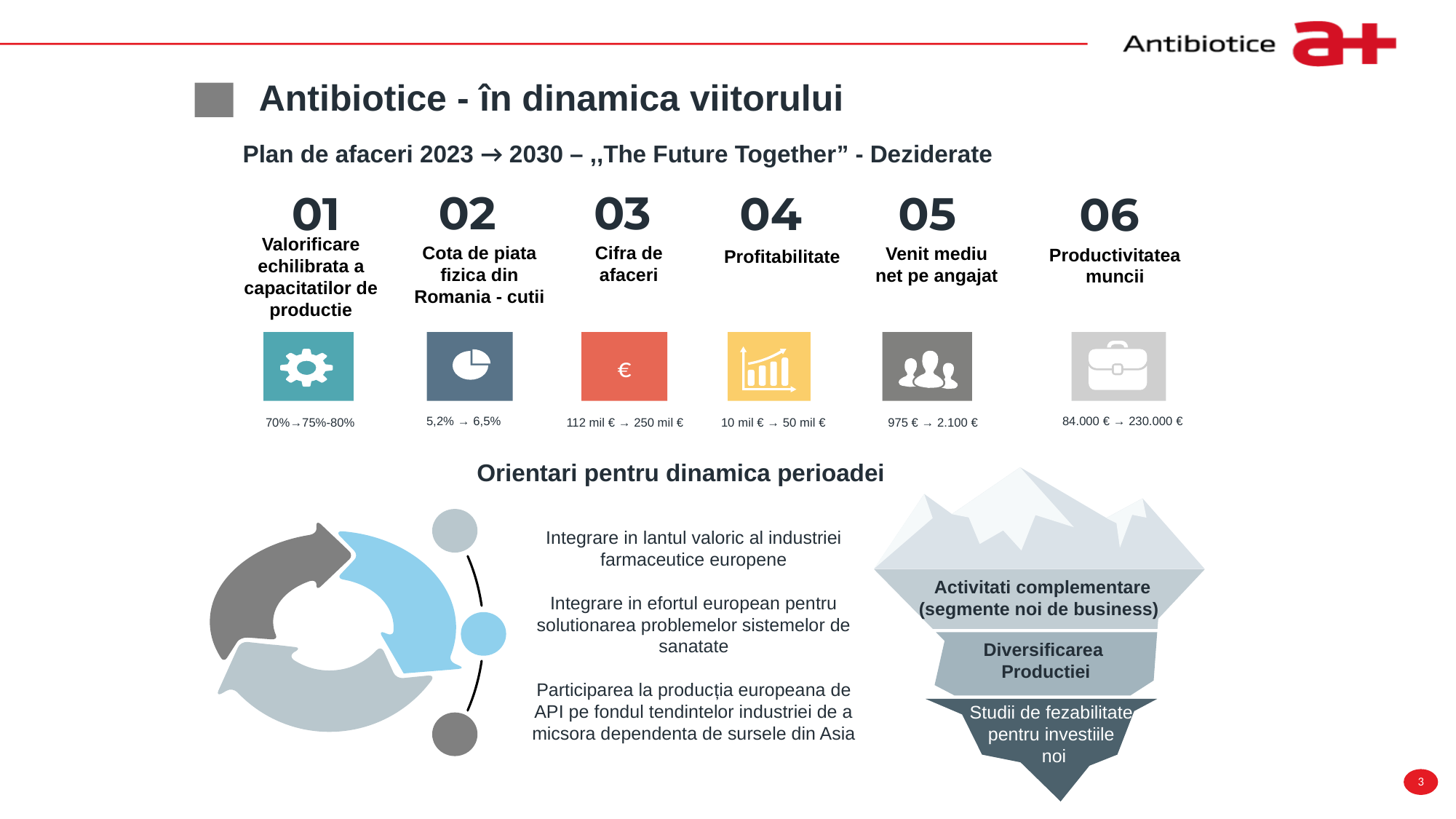

Antibiotice - în dinamica viitorului

Plan de afaceri 2023 → 2030 – ,,The Future Together” - Deziderate
02
03
05
04
01
06
Valorificare echilibrata a capacitatilor de productie
Cota de piata fizica din Romania - cutii
Cifra de afaceri
Venit mediu net pe angajat
Productivitatea muncii
Profitabilitate

€

70%→75%-80%
5,2% → 6,5%
112 mil € → 250 mil €
10 mil € → 50 mil €
 975 € → 2.100 €
84.000 € → 230.000 €
343.725.076 lei
Orientari pentru dinamica perioadei

Integrare in lantul valoric al industriei farmaceutice europene

Integrare in efortul european pentru solutionarea problemelor sistemelor de sanatate

Participarea la producția europeana de API pe fondul tendintelor industriei de a micsora dependenta de sursele din Asia

Activitati complementare (segmente noi de business)
Diversificarea
Productiei
Studii de fezabilitate pentru investiile
 noi
3